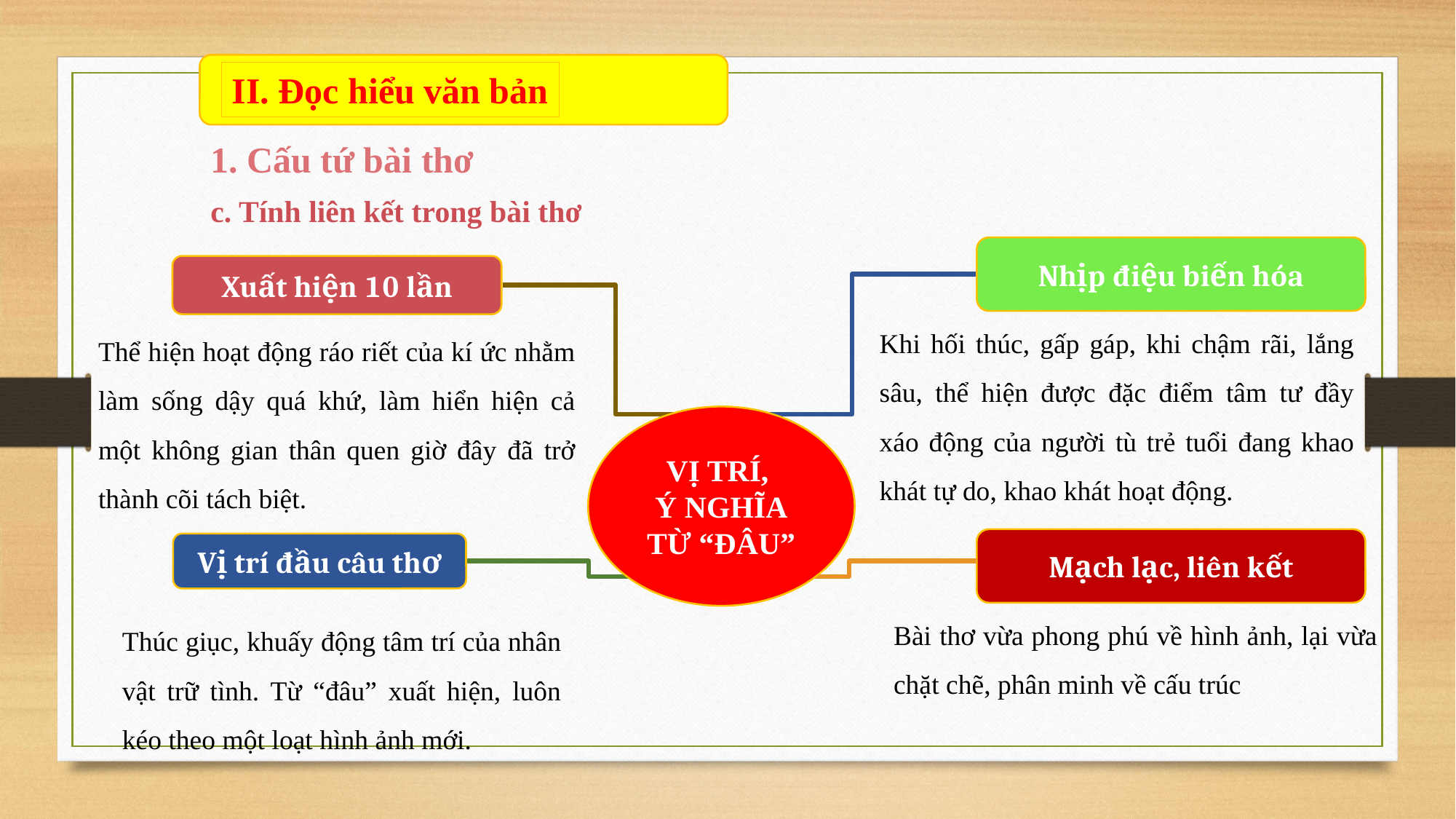

II. Đọc hiểu văn bản
1. Cấu tứ bài thơ
c. Tính liên kết trong bài thơ
Nhịp điệu biến hóa
Xuất hiện 10 lần
Khi hối thúc, gấp gáp, khi chậm rãi, lắng sâu, thể hiện được đặc điểm tâm tư đầy xáo động của người tù trẻ tuổi đang khao khát tự do, khao khát hoạt động.
Thể hiện hoạt động ráo riết của kí ức nhằm làm sống dậy quá khứ, làm hiển hiện cả một không gian thân quen giờ đây đã trở thành cõi tách biệt.
VỊ TRÍ,
Ý NGHĨA
TỪ “ĐÂU”
Mạch lạc, liên kết
Bài thơ vừa phong phú về hình ảnh, lại vừa chặt chẽ, phân minh về cấu trúc
Vị trí đầu câu thơ
Thúc giục, khuấy động tâm trí của nhân vật trữ tình. Từ “đâu” xuất hiện, luôn kéo theo một loạt hình ảnh mới.